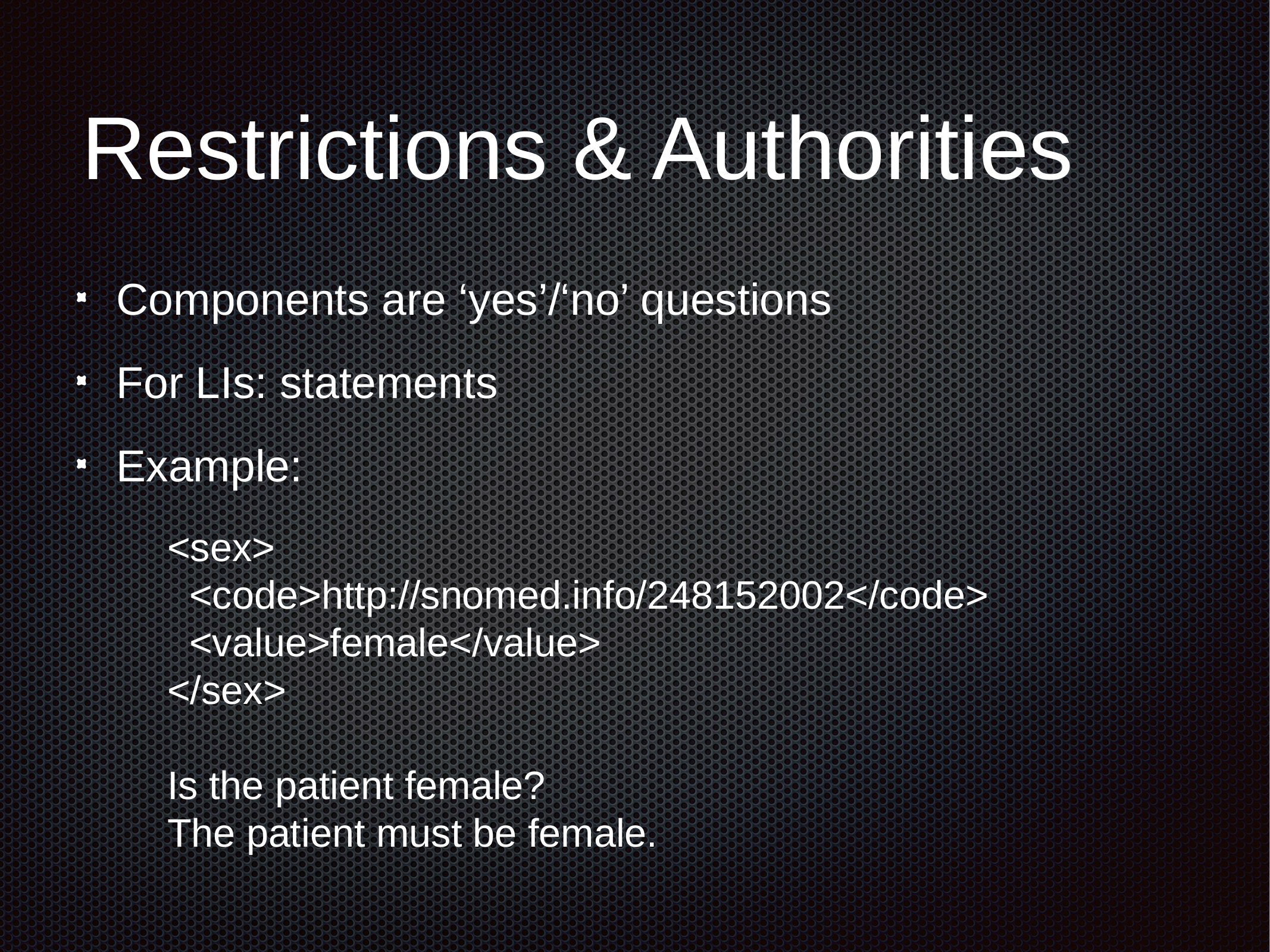

# Restrictions & Authorities
Components are ‘yes’/‘no’ questions
For LIs: statements
Example:
<sex>
  <code>http://snomed.info/248152002</code>
  <value>female</value>
</sex>

Is the patient female?
The patient must be female.